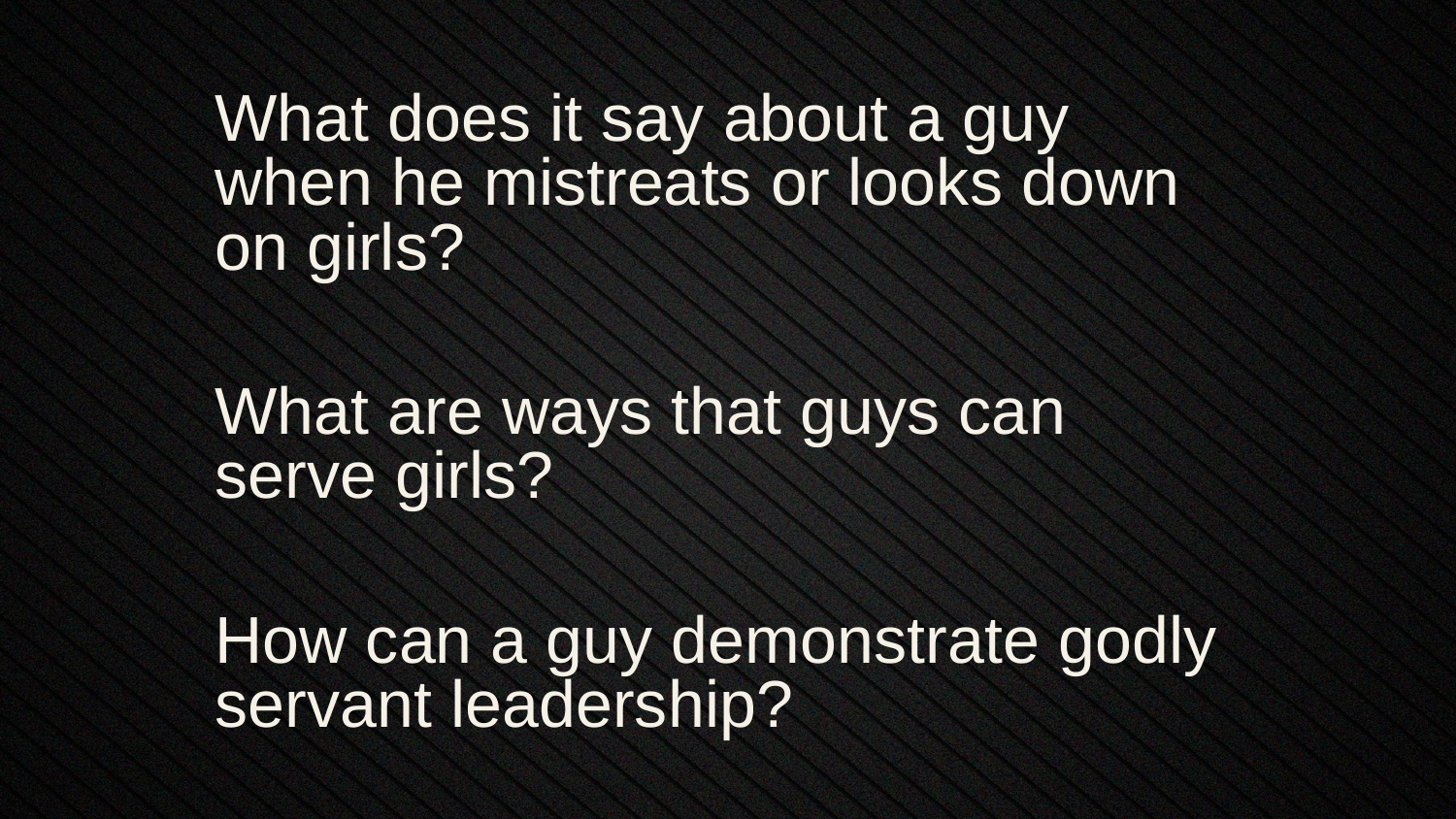

What does it say about a guy when he mistreats or looks down on girls?

What are ways that guys can serve girls?

How can a guy demonstrate godly servant leadership?